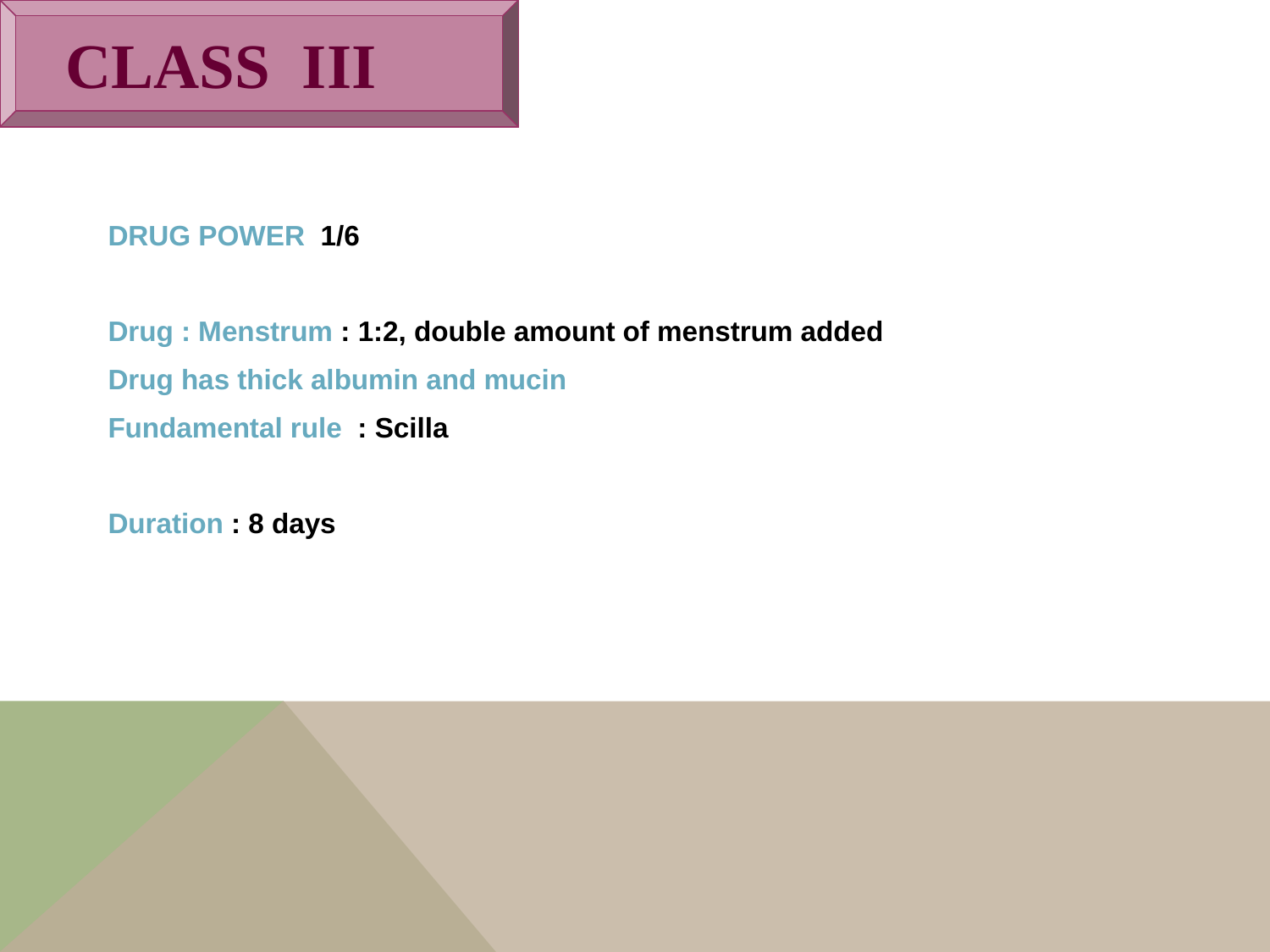

# CLASS  III
DRUG POWER  1/6

Drug : Menstrum : 1:2, double amount of menstrum added
Drug has thick albumin and mucin
Fundamental rule  : Scilla

Duration : 8 days